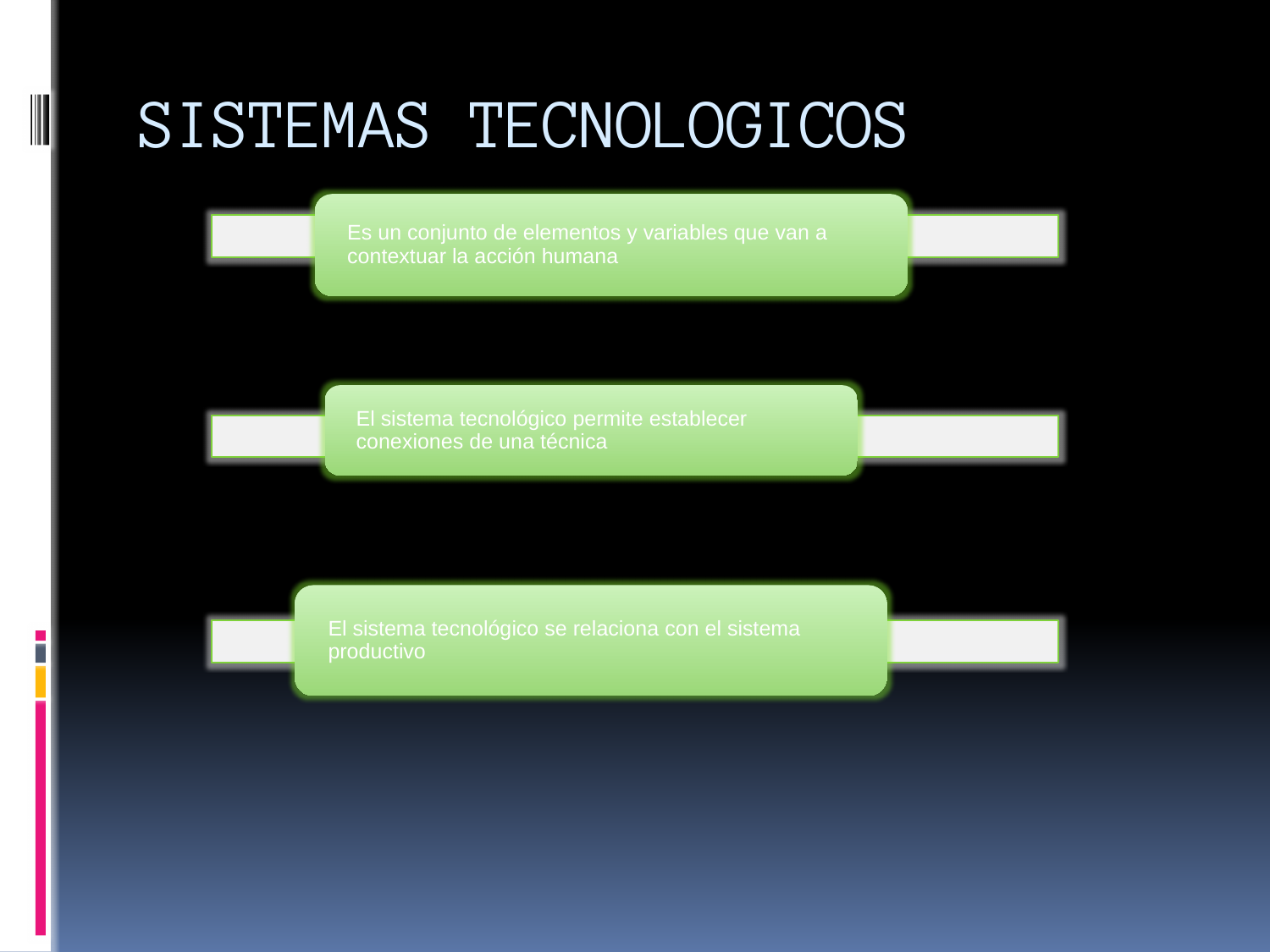

# SISTEMAS TECNOLOGICOS
Es un conjunto de elementos y variables que van a contextuar la acción humana
El sistema tecnológico permite establecer conexiones de una técnica
El sistema tecnológico se relaciona con el sistema productivo